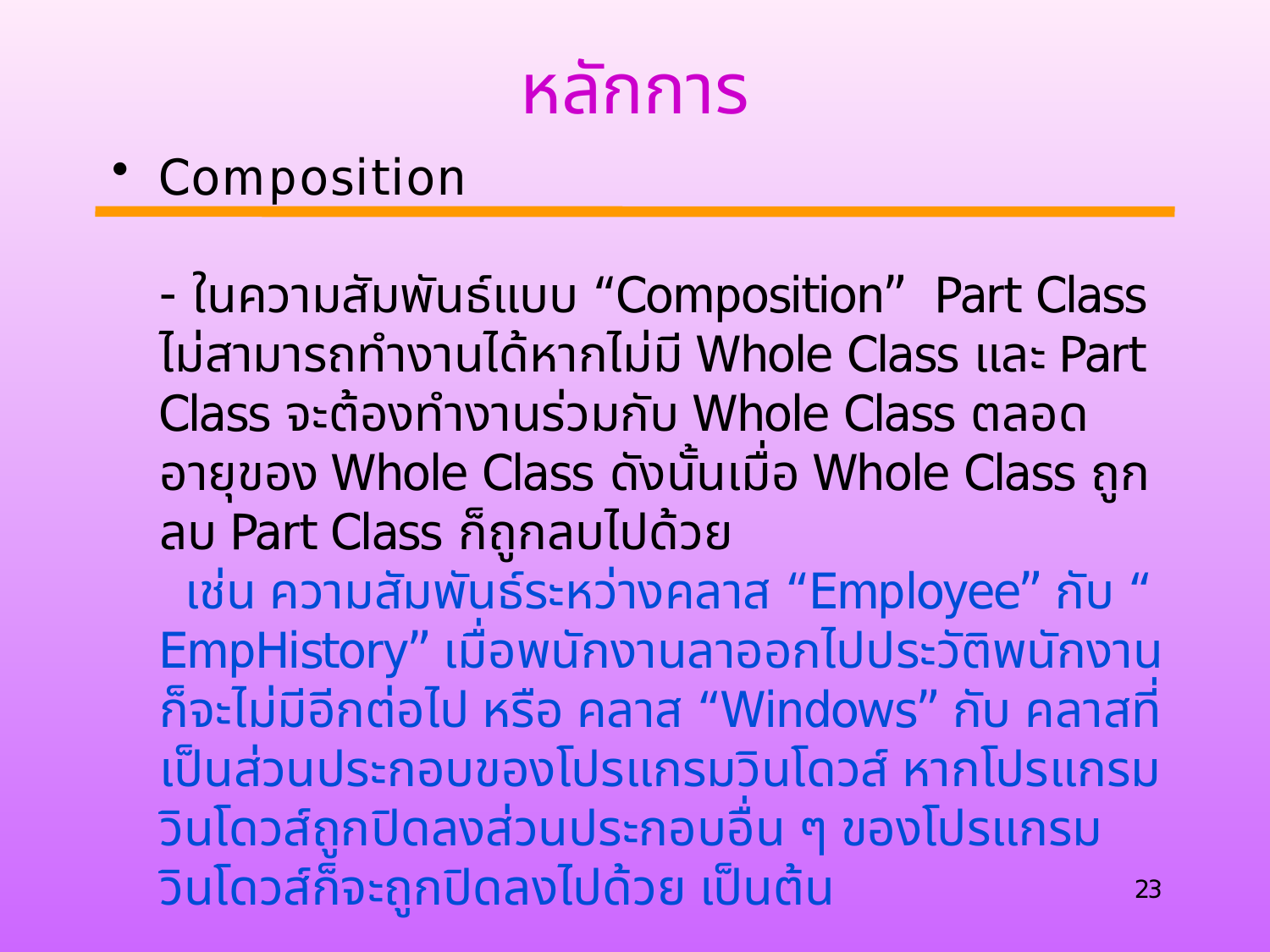

# หลักการ
Composition
- ในความสัมพันธ์แบบ “Composition”  Part Class ไม่สามารถทำงานได้หากไม่มี Whole Class และ Part Class จะต้องทำงานร่วมกับ Whole Class ตลอดอายุของ Whole Class ดังนั้นเมื่อ Whole Class ถูกลบ Part Class ก็ถูกลบไปด้วย
  เช่น ความสัมพันธ์ระหว่างคลาส “Employee” กับ “EmpHistory” เมื่อพนักงานลาออกไปประวัติพนักงานก็จะไม่มีอีกต่อไป หรือ คลาส “Windows” กับ คลาสที่เป็นส่วนประกอบของโปรแกรมวินโดวส์ หากโปรแกรมวินโดวส์ถูกปิดลงส่วนประกอบอื่น ๆ ของโปรแกรมวินโดวส์ก็จะถูกปิดลงไปด้วย เป็นต้น
23